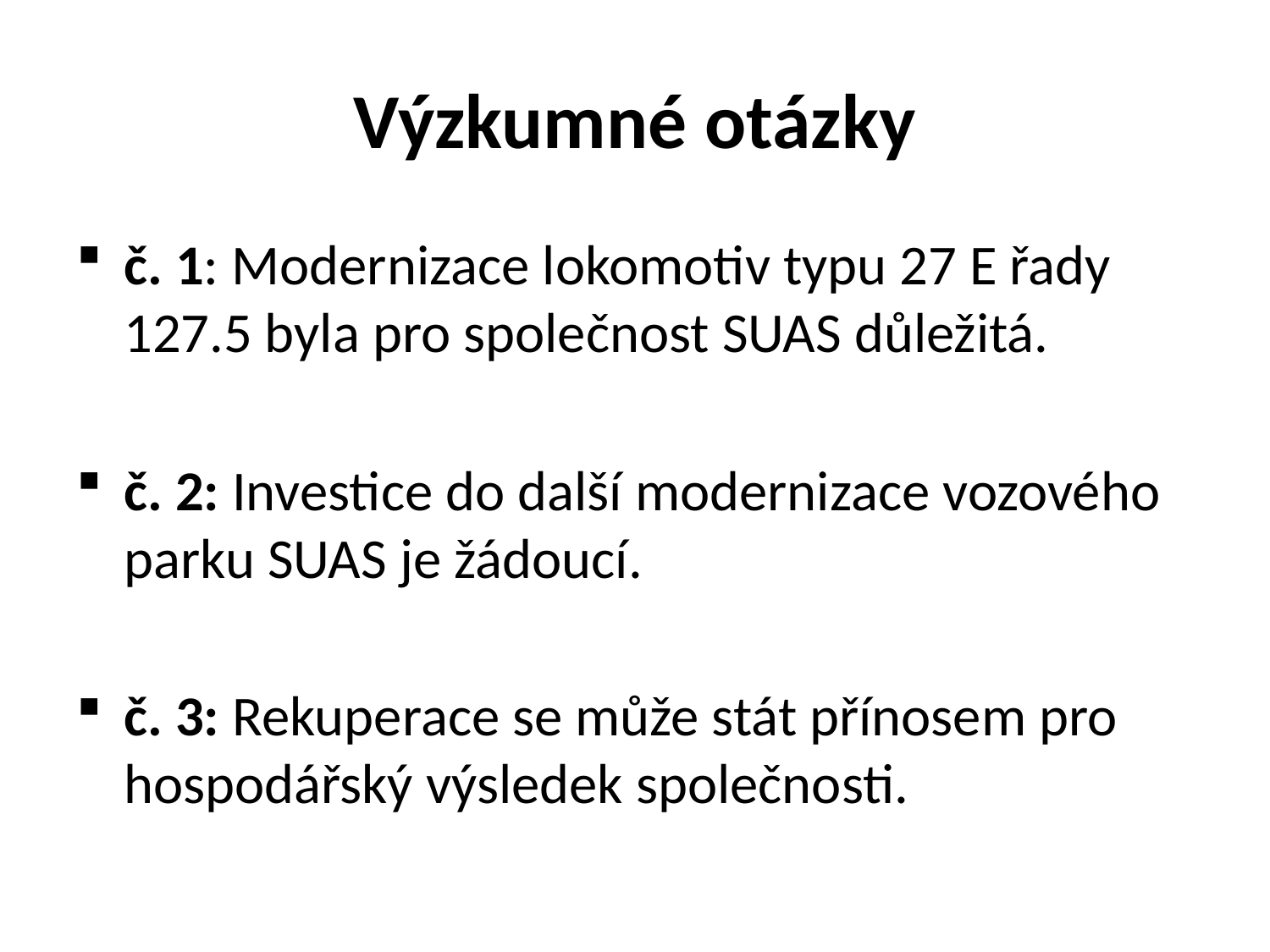

# Výzkumné otázky
č. 1: Modernizace lokomotiv typu 27 E řady 127.5 byla pro společnost SUAS důležitá.

č. 2: Investice do další modernizace vozového parku SUAS je žádoucí.

č. 3: Rekuperace se může stát přínosem pro hospodářský výsledek společnosti.